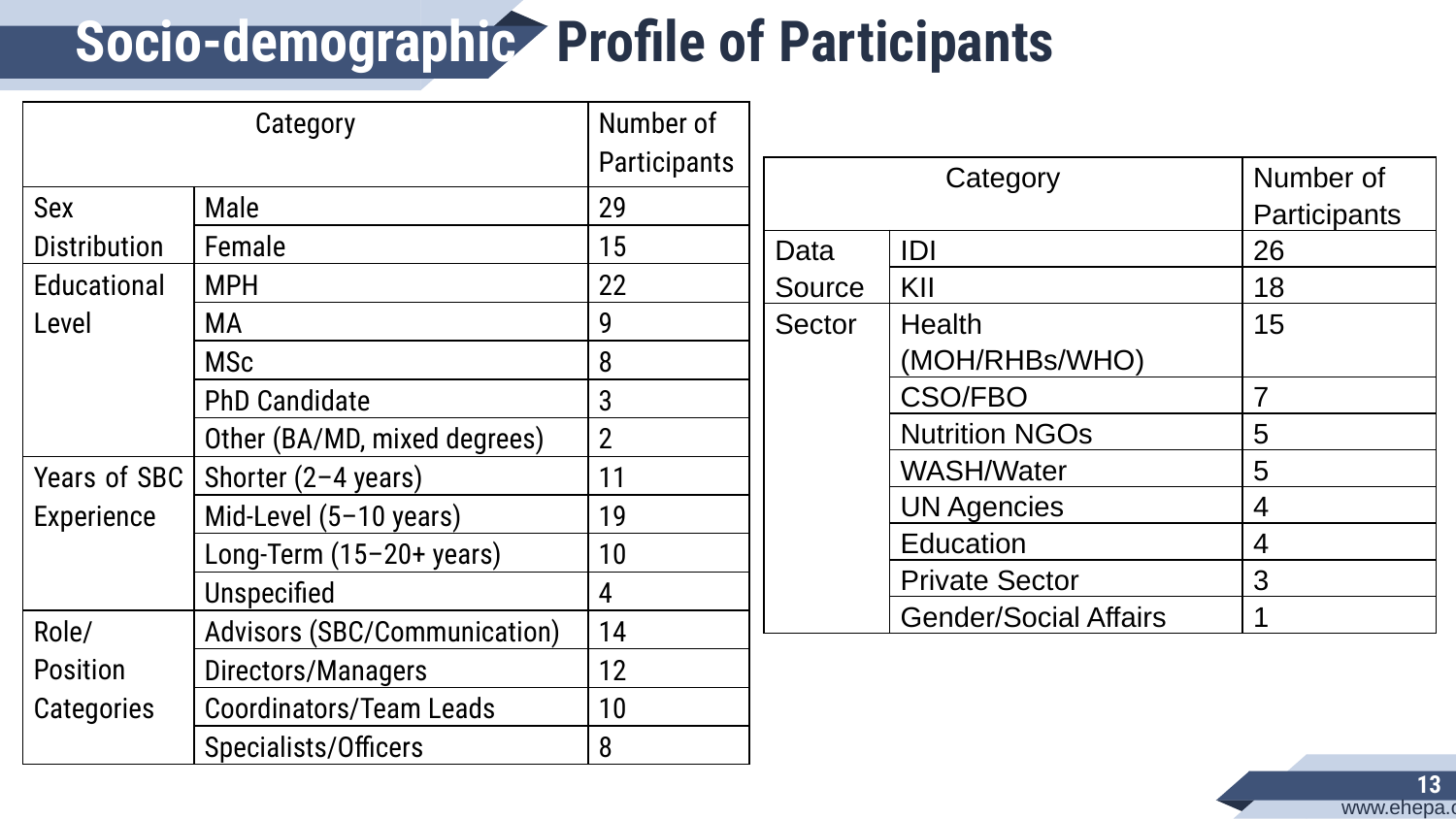

# Socio-demographic   Profile of Participants
| Category |  | Number of Participants |
| --- | --- | --- |
| Sex Distribution | Male | 29 |
|  | Female | 15 |
| Educational Level | MPH | 22 |
|  | MA | 9 |
|  | MSc | 8 |
|  | PhD Candidate | 3 |
|  | Other (BA/MD, mixed degrees) | 2 |
| Years of SBC Experience | Shorter (2–4 years) | 11 |
|  | Mid-Level (5–10 years) | 19 |
|  | Long-Term (15–20+ years) | 10 |
|  | Unspecified | 4 |
| Role/Position Categories | Advisors (SBC/Communication) | 14 |
|  | Directors/Managers | 12 |
|  | Coordinators/Team Leads | 10 |
|  | Specialists/Officers | 8 |
| Category |  | Number of Participants |
| --- | --- | --- |
| Data Source | IDI | 26 |
|  | KII | 18 |
| Sector | Health (MOH/RHBs/WHO) | 15 |
|  | CSO/FBO | 7 |
|  | Nutrition NGOs | 5 |
|  | WASH/Water | 5 |
|  | UN Agencies | 4 |
|  | Education | 4 |
|  | Private Sector | 3 |
|  | Gender/Social Affairs | 1 |
13
	www.ehepa.org